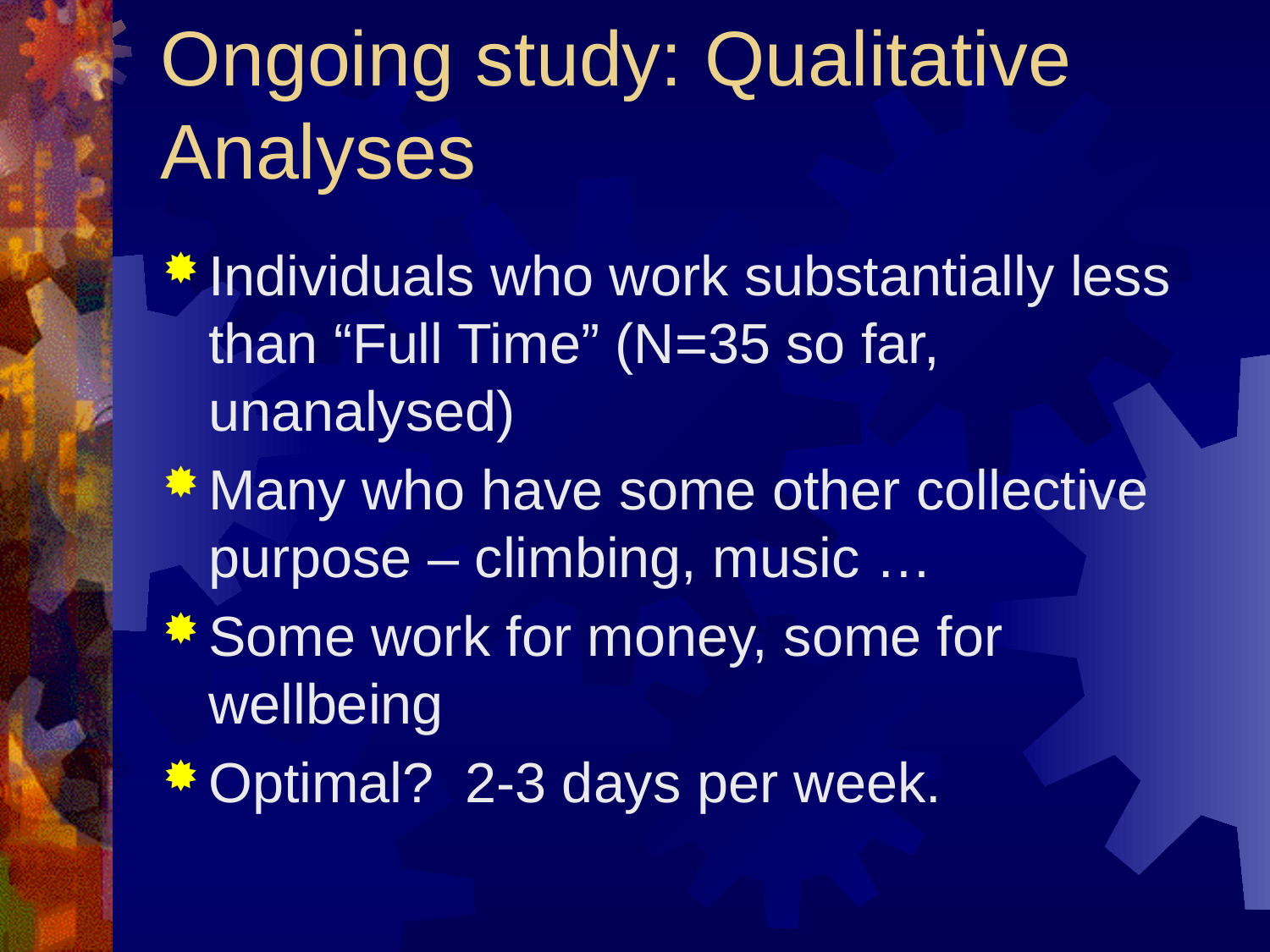

# Ongoing study: Qualitative Analyses
Individuals who work substantially less than “Full Time” (N=35 so far, unanalysed)
Many who have some other collective purpose – climbing, music …
Some work for money, some for wellbeing
Optimal?  2-3 days per week.